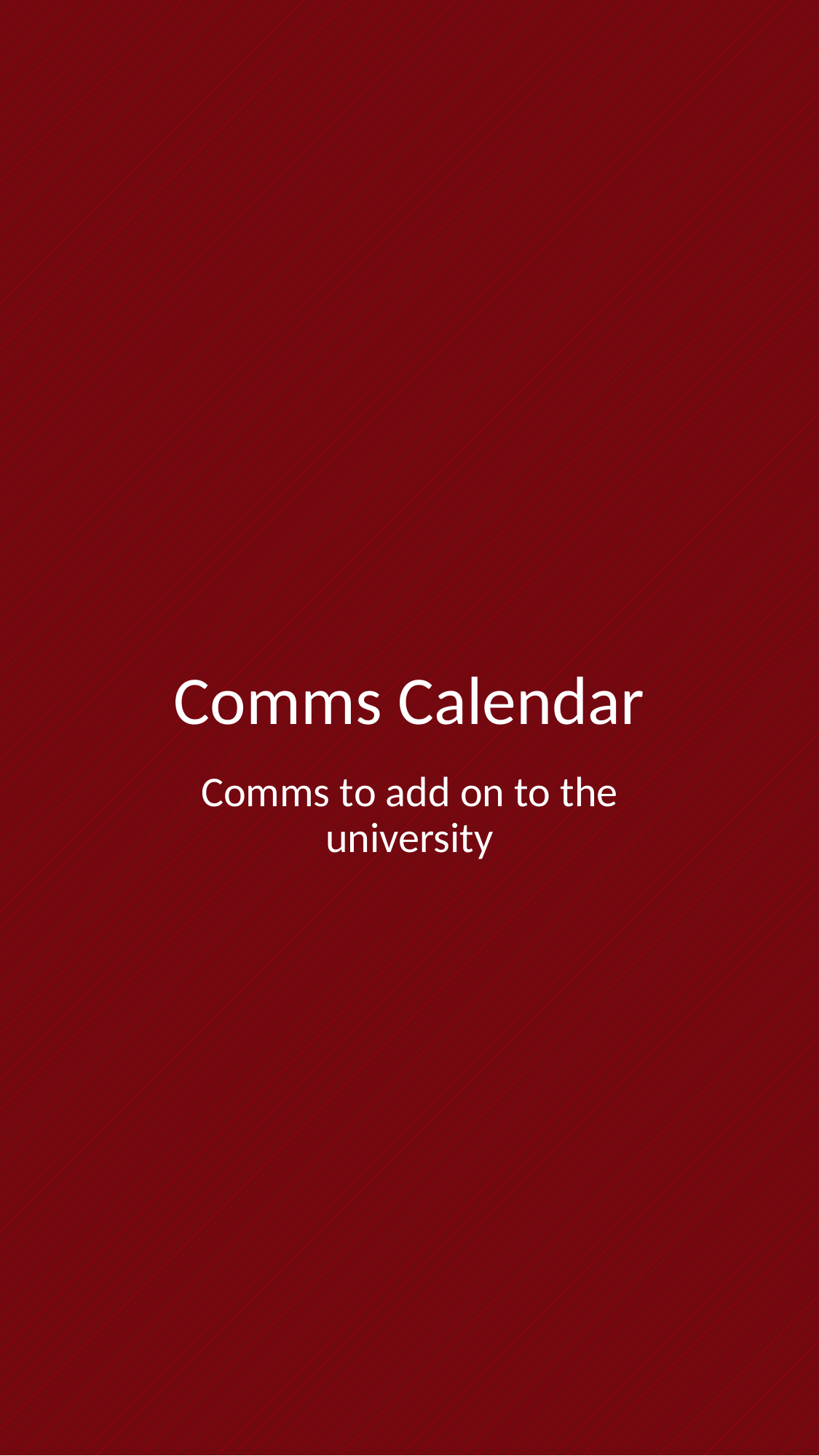

# Comms Calendar
Comms to add on to the university